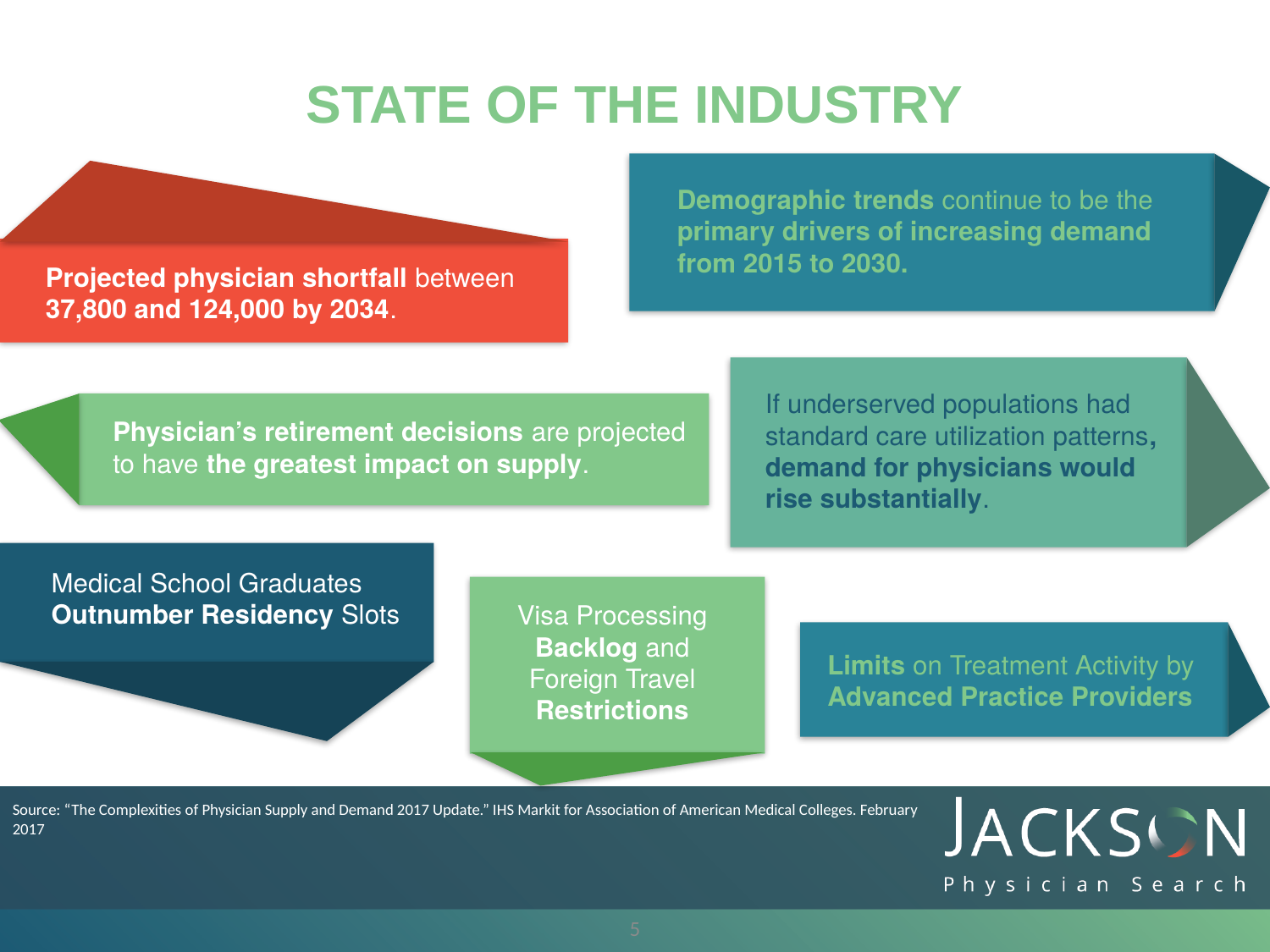

STATE OF THE INDUSTRY

Demographic trends continue to be the primary drivers of increasing demand from 2015 to 2030.

Projected physician shortfall between 37,800 and 124,000 by 2034.

If underserved populations had standard care utilization patterns, demand for physicians would rise substantially.

Physician’s retirement decisions are projected to have the greatest impact on supply.

Medical School Graduates Outnumber Residency Slots

Visa Processing Backlog and Foreign Travel Restrictions

Limits on Treatment Activity by Advanced Practice Providers

Source: “The Complexities of Physician Supply and Demand 2017 Update.” IHS Markit for Association of American Medical Colleges. February 2017
5